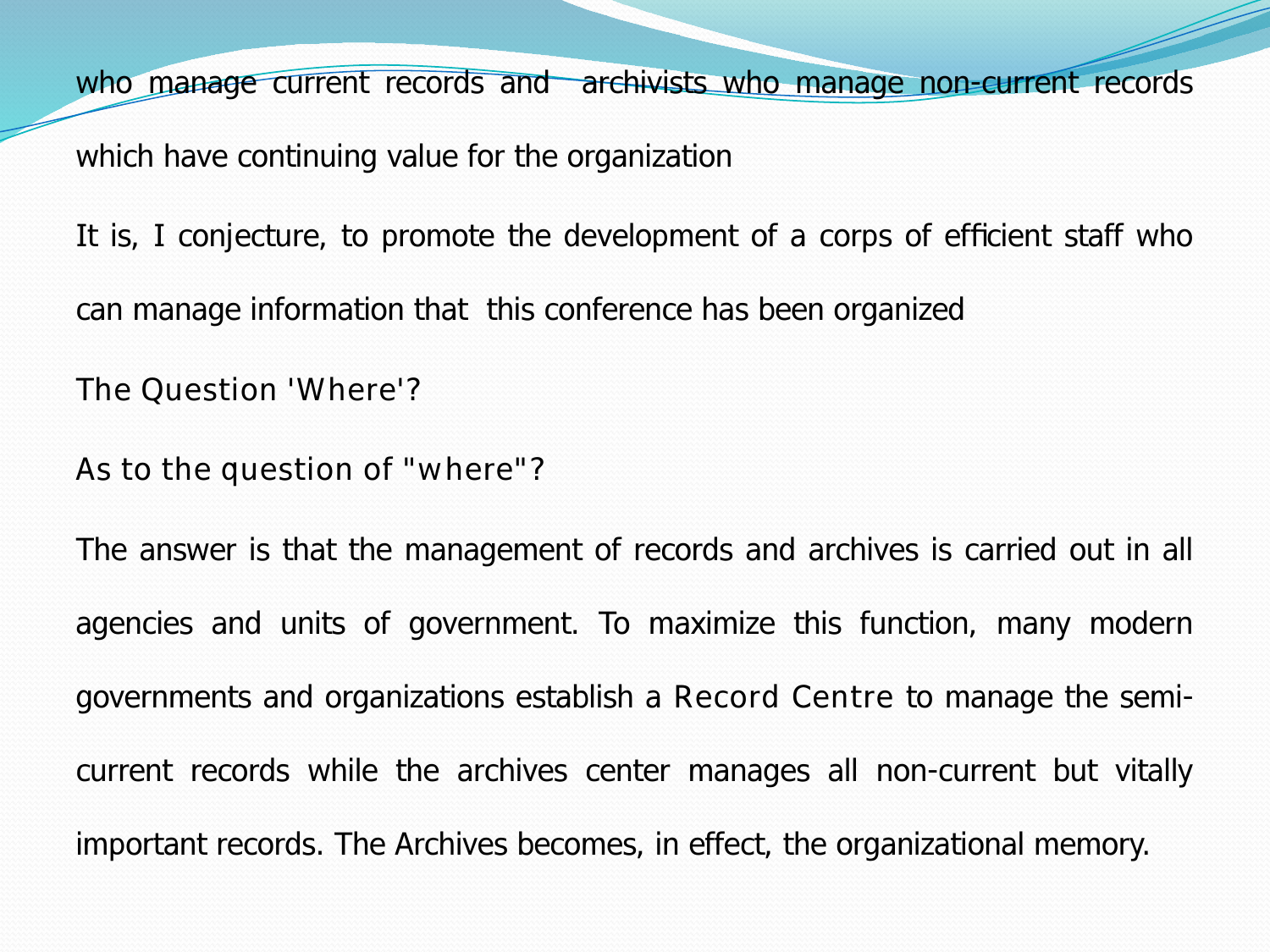

who manage current records and  archivists who manage non-current records which have continuing value for the organization
It is, I conjecture, to promote the development of a corps of efficient staff who can manage information that  this conference has been organized
The Question 'Where'?
As to the question of "where"?
The answer is that the management of records and archives is carried out in all agencies and units of government. To maximize this function, many modern governments and organizations establish a Record Centre to manage the semi-current records while the archives center manages all non-current but vitally important records. The Archives becomes, in effect, the organizational memory.